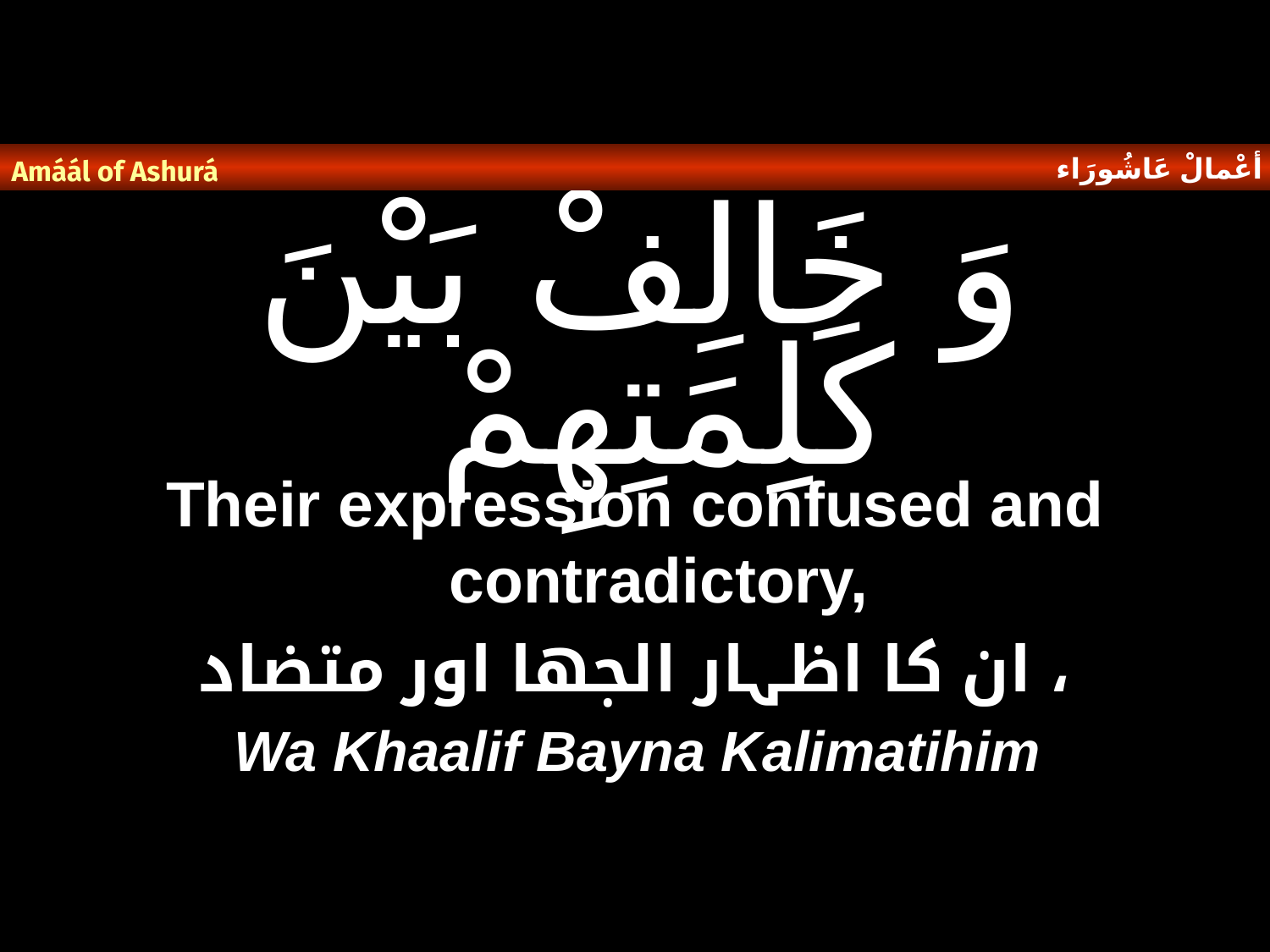

أعْمالْ عَاشُورَاء
Amáál of Ashurá
# وَ خَالِفْ بَيْنَ كَلِمَتِهِمْ
Their expression confused and contradictory,
ان کا اظہار الجھا اور متضاد ،

Wa Khaalif Bayna Kalimatihim